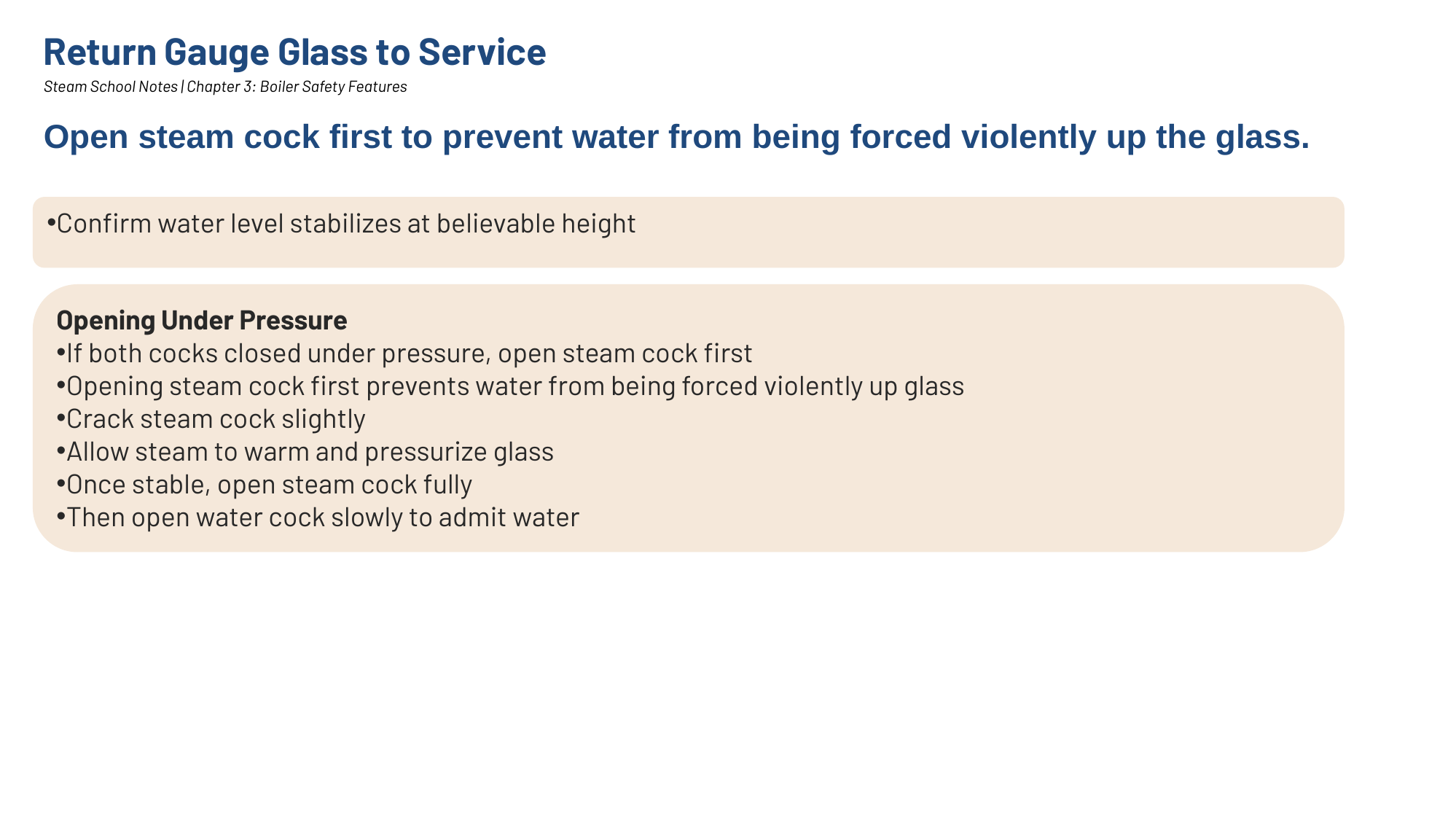

Return Gauge Glass to Service
Steam School Notes | Chapter 3: Boiler Safety Features
Open steam cock first to prevent water from being forced violently up the glass.
Confirm water level stabilizes at believable height
Opening Under Pressure
If both cocks closed under pressure, open steam cock first
Opening steam cock first prevents water from being forced violently up glass
Crack steam cock slightly
Allow steam to warm and pressurize glass
Once stable, open steam cock fully
Then open water cock slowly to admit water